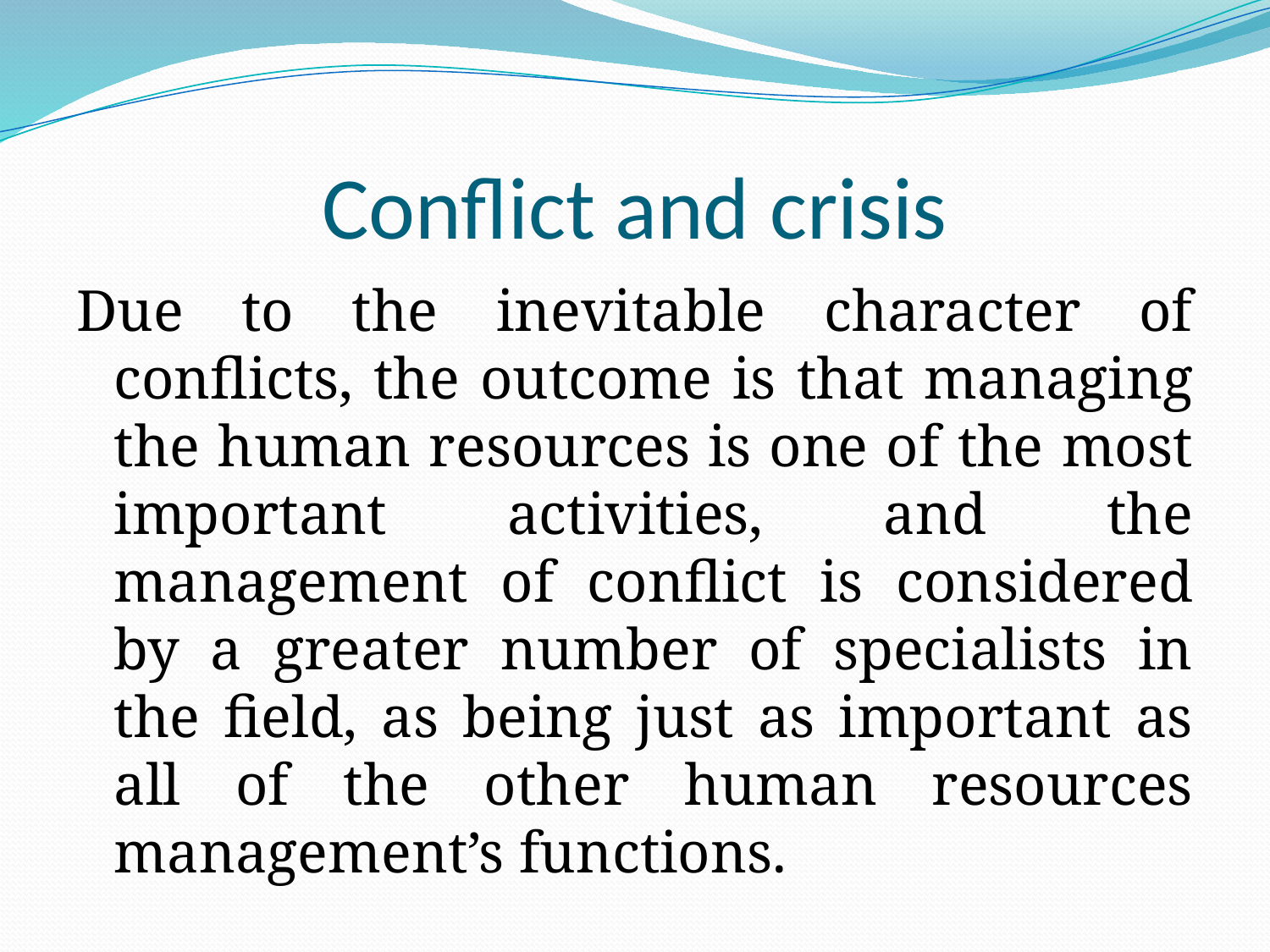

# Conflict and crisis
Due to the inevitable character of conflicts, the outcome is that managing the human resources is one of the most important activities, and the management of conflict is considered by a greater number of specialists in the field, as being just as important as all of the other human resources management’s functions.